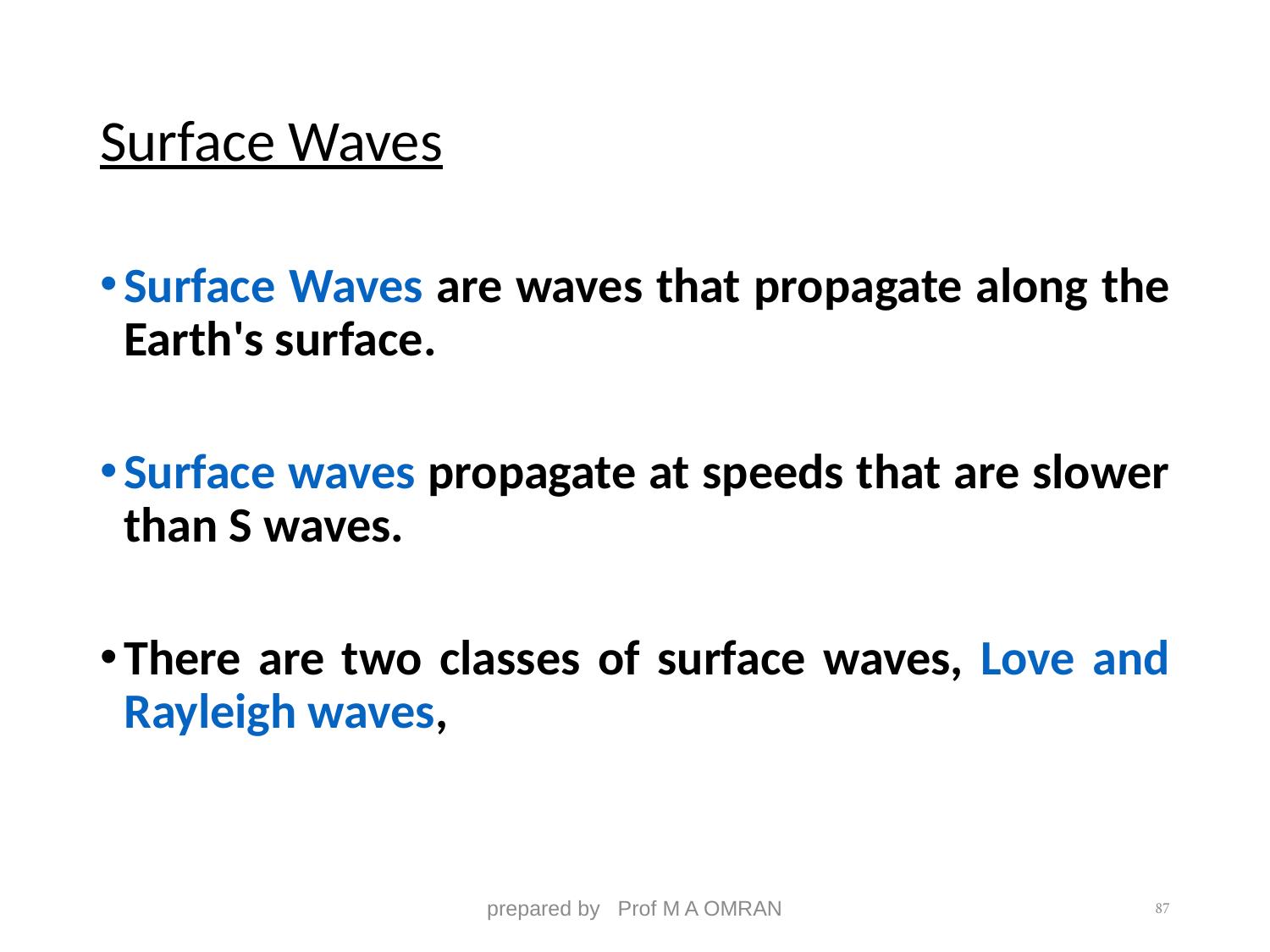

# Surface Waves
Surface Waves are waves that propagate along the Earth's surface.

Surface waves propagate at speeds that are slower than S waves.

There are two classes of surface waves, Love and Rayleigh waves,
prepared by   Prof M A OMRAN
87